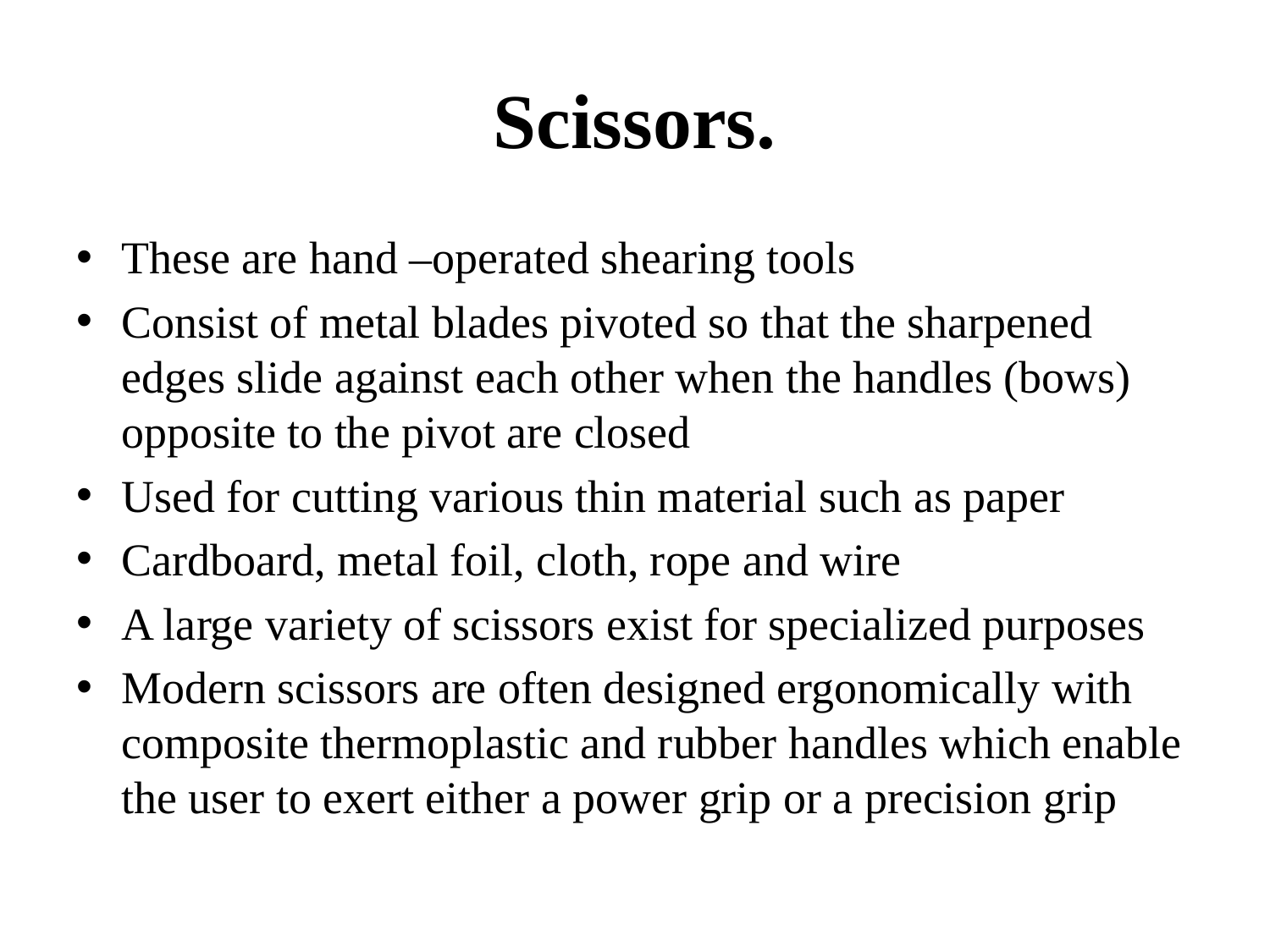

# Scissors.
These are hand –operated shearing tools
Consist of metal blades pivoted so that the sharpened edges slide against each other when the handles (bows) opposite to the pivot are closed
Used for cutting various thin material such as paper
Cardboard, metal foil, cloth, rope and wire
A large variety of scissors exist for specialized purposes
Modern scissors are often designed ergonomically with composite thermoplastic and rubber handles which enable the user to exert either a power grip or a precision grip